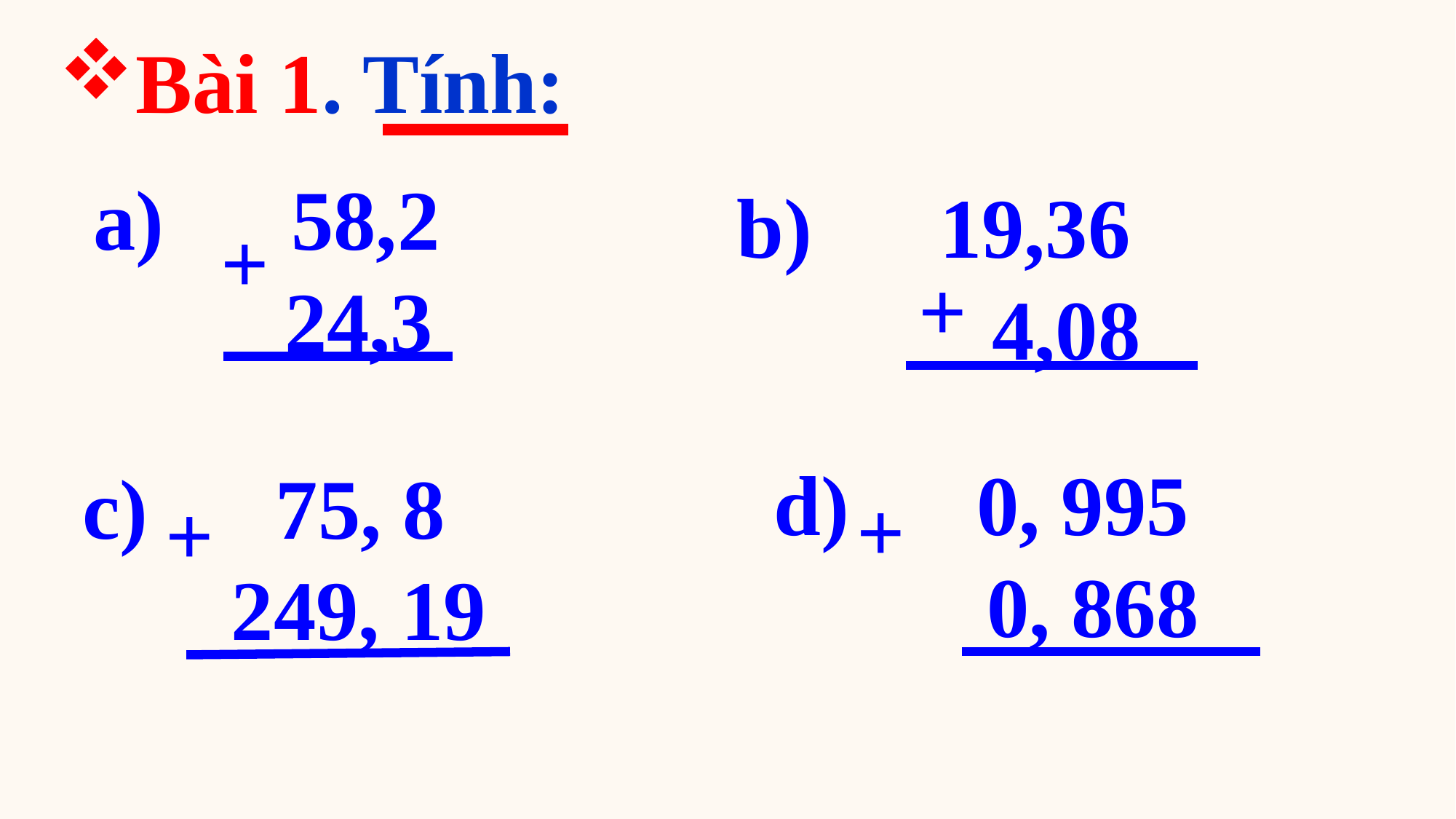

Bài 1. Tính:
a)      58,2
         24,3
b)      19,36
            4,08
+

+

d)      0, 995
          0, 868
c)      75, 8
       249, 19
+
+